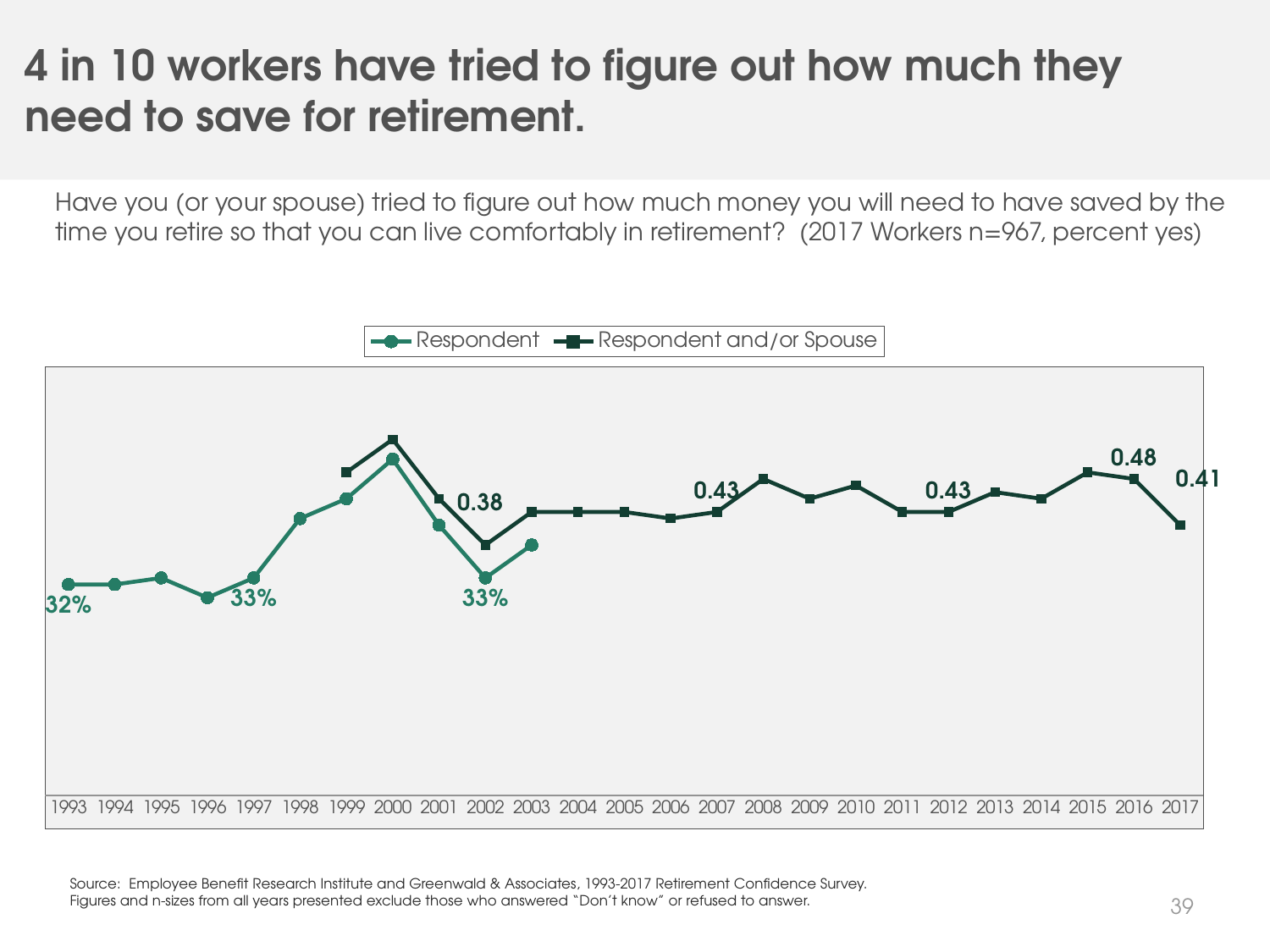

4 in 10 workers have tried to figure out how much they need to save for retirement.
Have you (or your spouse) tried to figure out how much money you will need to have saved by the time you retire so that you can live comfortably in retirement?  (2017 Workers n=967, percent yes)

### Chart

| Category | Respondent | Respondent and/or Spouse |
|---|---|---|
| 1993 | 0.32 | None |
| 1994 | 0.32 | None |
| 1995 | 0.33 | None |
| 1996 | 0.3 | None |
| 1997 | 0.33 | None |
| 1998 | 0.42 | None |
| 1999 | 0.45 | 0.49 |
| 2000 | 0.51 | 0.54 |
| 2001 | 0.41 | 0.45 |
| 2002 | 0.33 | 0.38 |
| 2003 | 0.38 | 0.43 |
| 2004 | None | 0.43 |
| 2005 | None | 0.43 |
| 2006 | None | 0.42 |
| 2007 | None | 0.43 |
| 2008 | None | 0.48 |
| 2009 | None | 0.45 |
| 2010 | None | 0.47 |
| 2011 | None | 0.43 |
| 2012 | None | 0.43 |
| 2013 | None | 0.46 |
| 2014 | None | 0.45 |
| 2015 | None | 0.49 |
| 2016 | None | 0.48 |
| 2017 | None | 0.41 |
Source:  Employee Benefit Research Institute and Greenwald & Associates, 1993-2017 Retirement Confidence Survey.
Figures and n-sizes from all years presented exclude those who answered “Don’t know” or refused to answer.
39